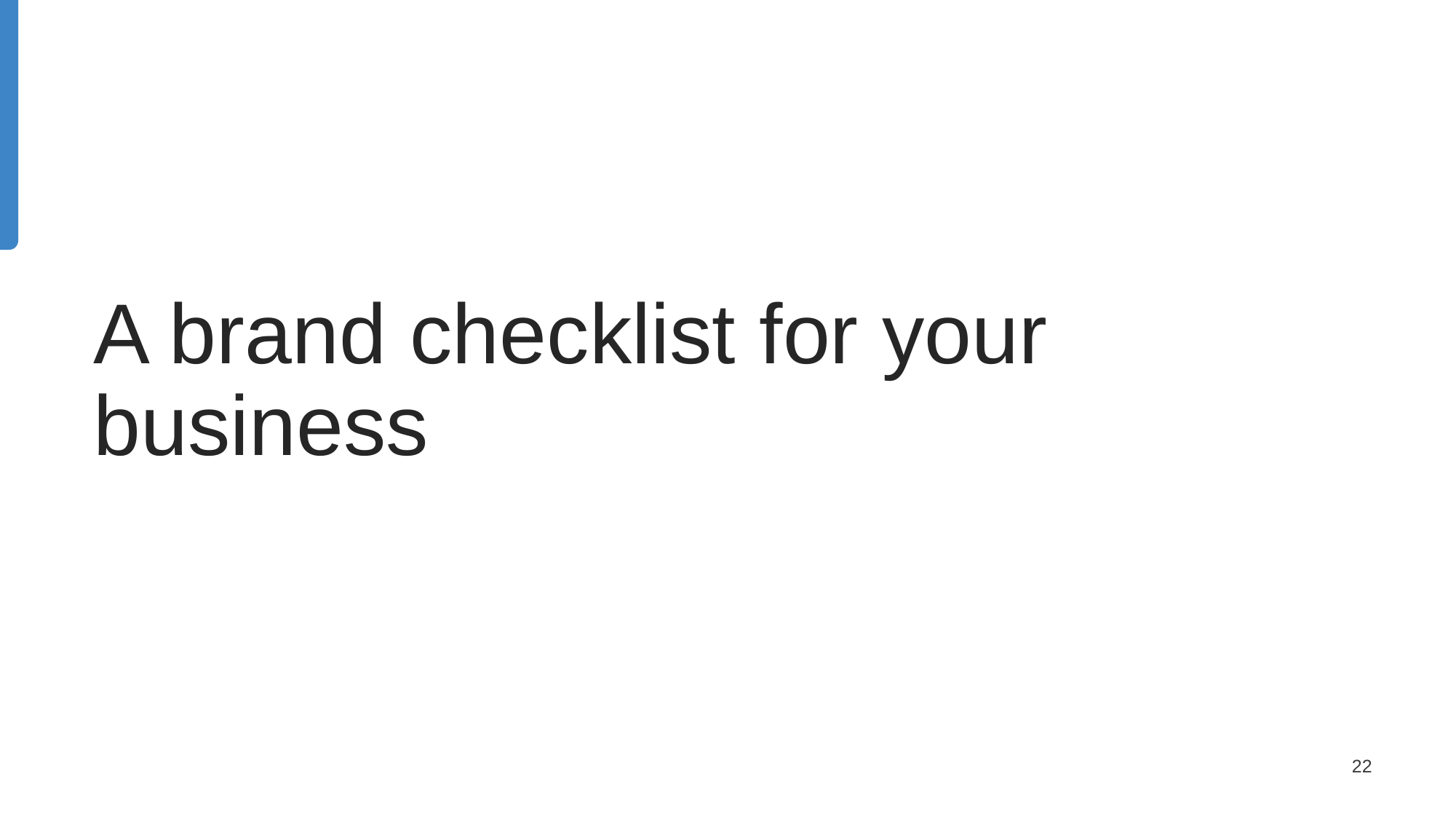

# A brand checklist for your business
22